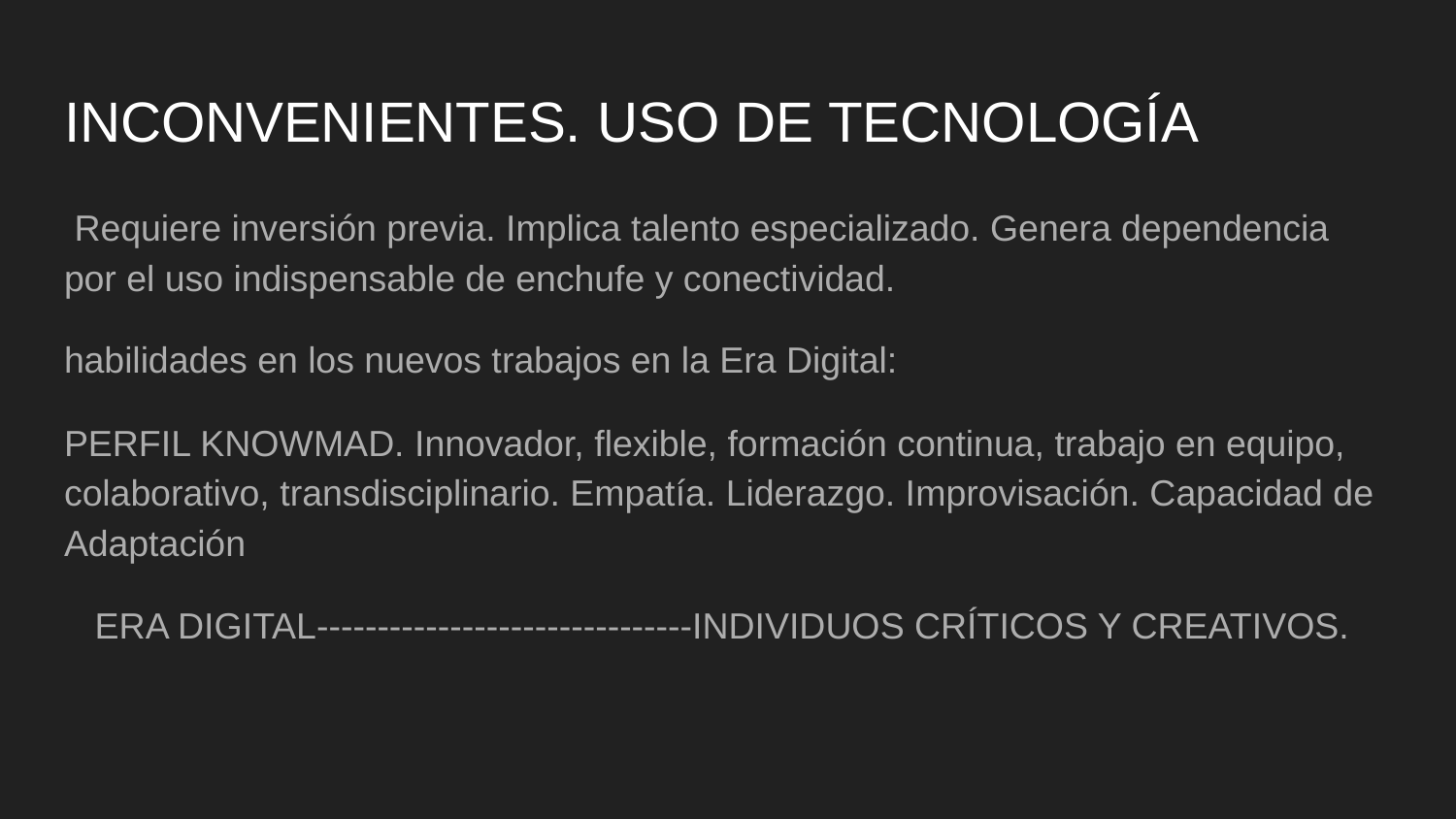

# INCONVENIENTES. USO DE TECNOLOGÍA
 Requiere inversión previa. Implica talento especializado. Genera dependencia por el uso indispensable de enchufe y conectividad.
habilidades en los nuevos trabajos en la Era Digital:
PERFIL KNOWMAD. Innovador, flexible, formación continua, trabajo en equipo, colaborativo, transdisciplinario. Empatía. Liderazgo. Improvisación. Capacidad de Adaptación
   ERA DIGITAL-------------------------------INDIVIDUOS CRÍTICOS Y CREATIVOS.